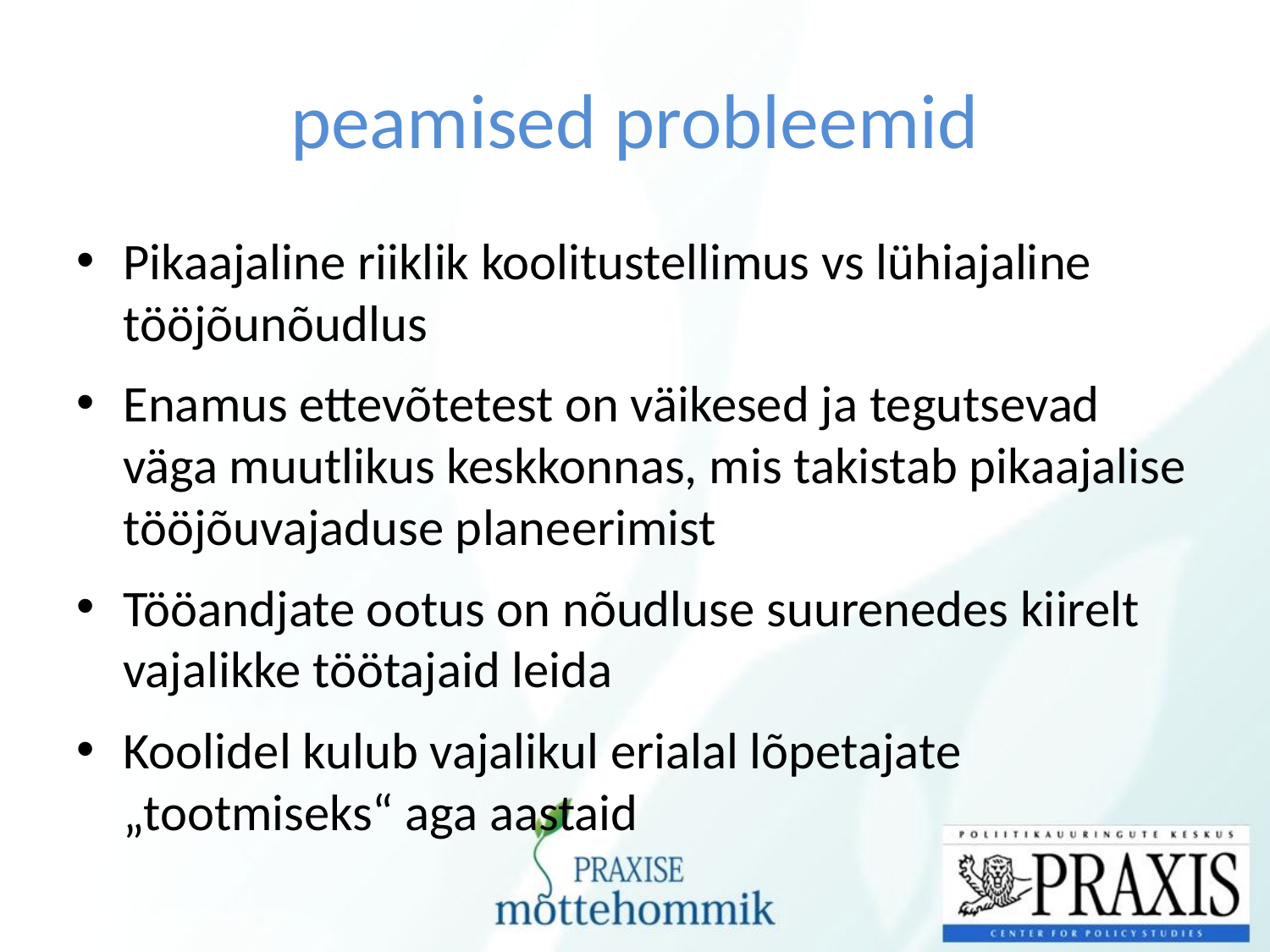

# peamised probleemid
Pikaajaline riiklik koolitustellimus vs lühiajaline tööjõunõudlus
Enamus ettevõtetest on väikesed ja tegutsevad väga muutlikus keskkonnas, mis takistab pikaajalise tööjõuvajaduse planeerimist
Tööandjate ootus on nõudluse suurenedes kiirelt vajalikke töötajaid leida
Koolidel kulub vajalikul erialal lõpetajate „tootmiseks“ aga aastaid